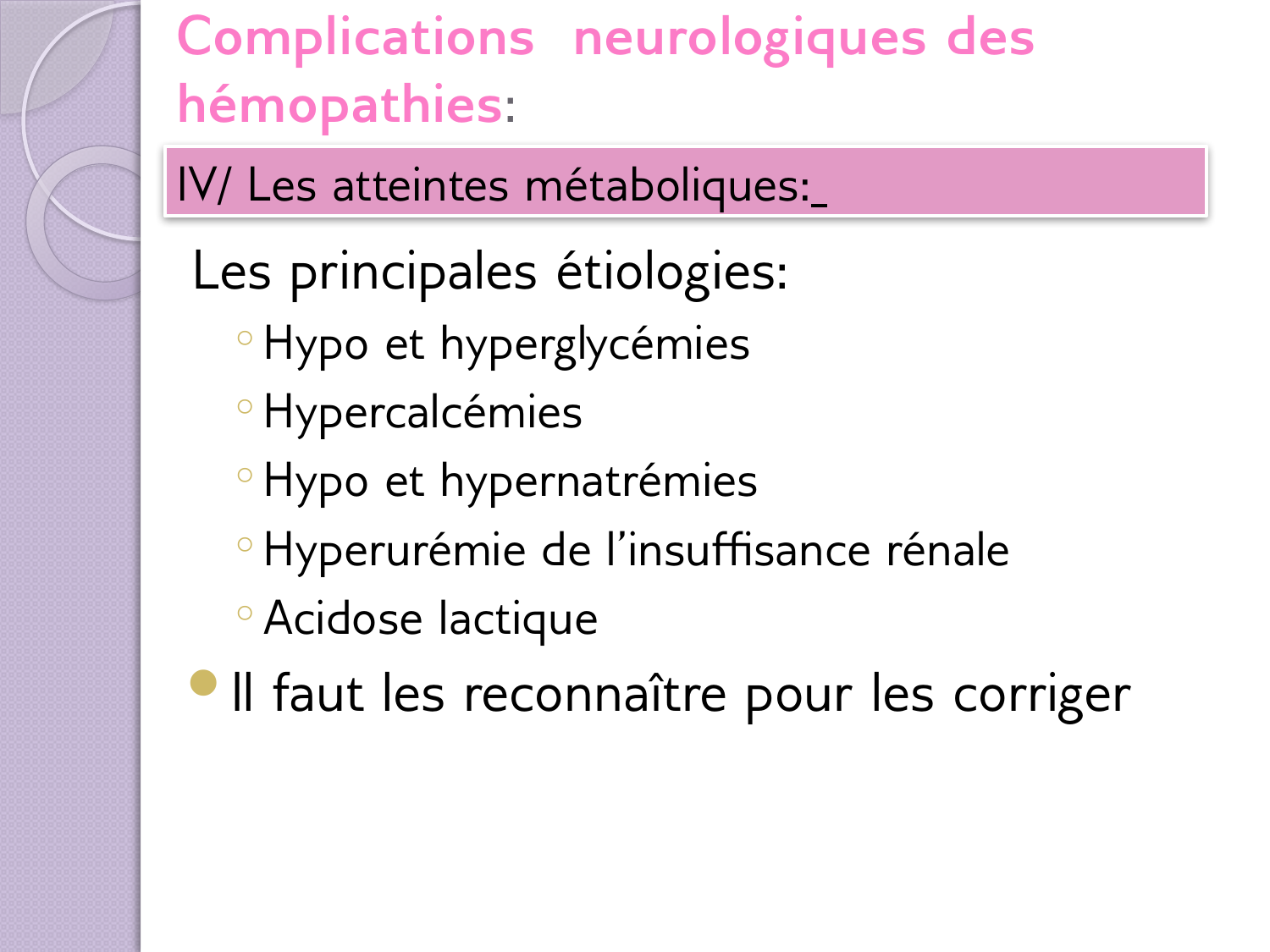

# Complications  neurologiques des hémopathies:

IV/ Les atteintes métaboliques:

Les principales étiologies:
Hypo et hyperglycémies
Hypercalcémies
Hypo et hypernatrémies
Hyperurémie de l’insuffisance rénale
Acidose lactique
Il faut les reconnaître pour les corriger